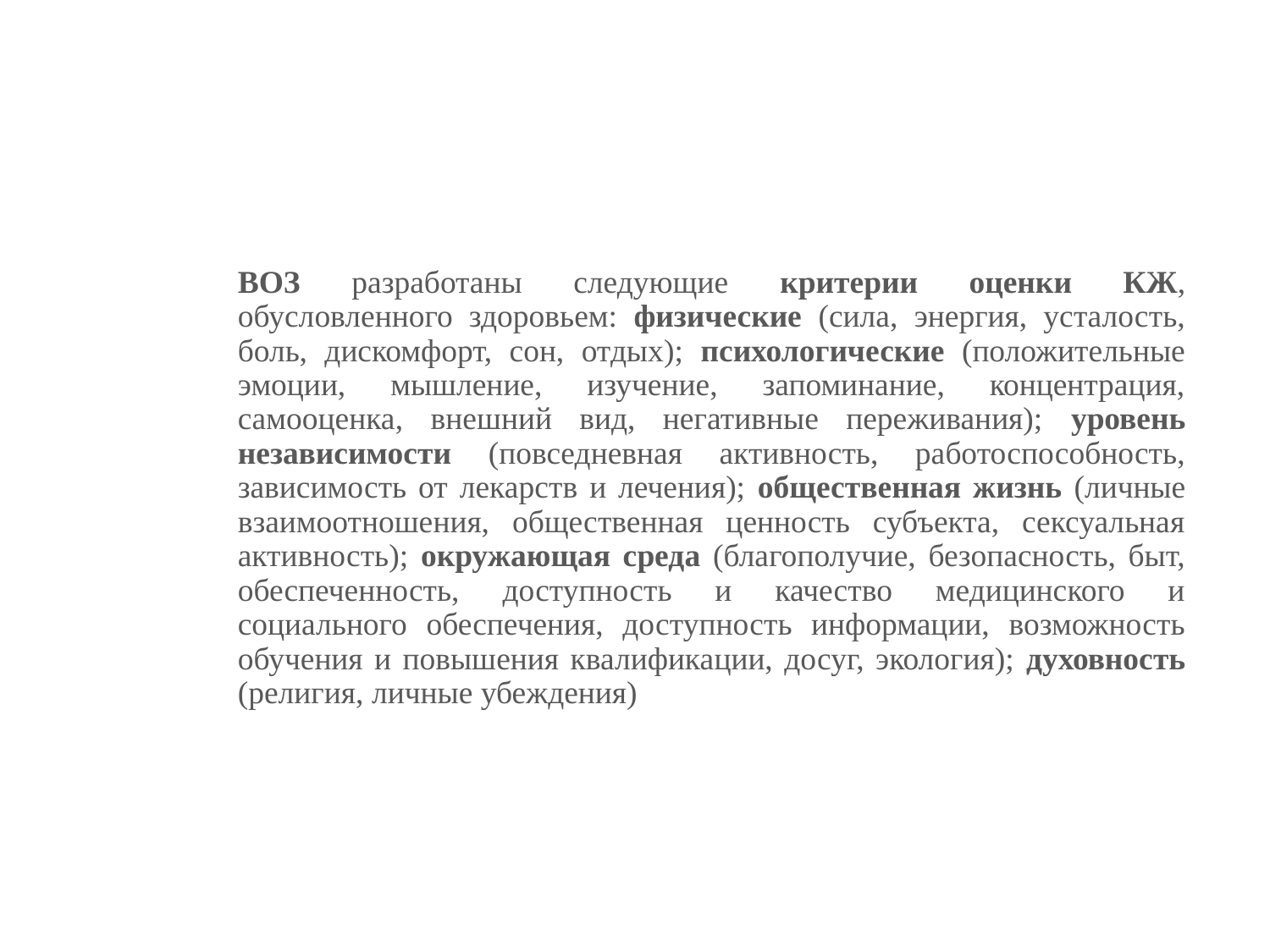

ВОЗ разработаны следующие критерии оценки КЖ, обусловленного здоровьем: физические (сила, энергия, усталость, боль, дискомфорт, сон, отдых); психологические (положительные эмоции, мышление, изучение, запоминание, концентрация, самооценка, внешний вид, негативные переживания); уровень независимости (повседневная активность, работоспособность, зависимость от лекарств и лечения); общественная жизнь (личные взаимоотношения, общественная ценность субъекта, сексуальная активность); окружающая среда (благополучие, безопасность, быт, обеспеченность, доступность и качество медицинского и социального обеспечения, доступность информации, возможность обучения и повышения квалификации, досуг, экология); духовность (религия, личные убеждения)